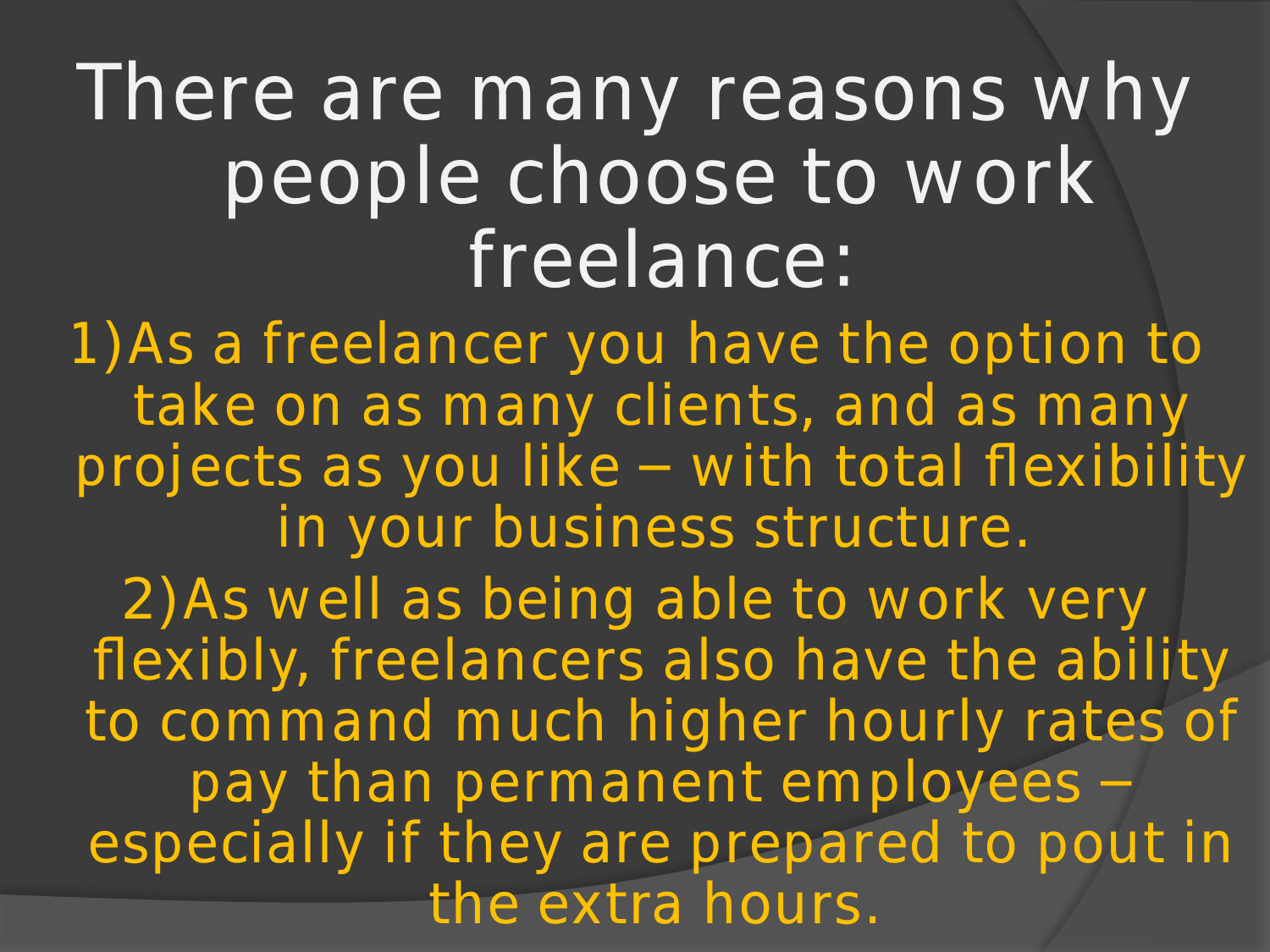

There are many reasons why people choose to work freelance:
1)As a freelancer you have the option to take on as many clients, and as many projects as you like – with total flexibility in your business structure.
2)As well as being able to work very flexibly, freelancers also have the ability to command much higher hourly rates of pay than permanent employees – especially if they are prepared to pout in the extra hours.